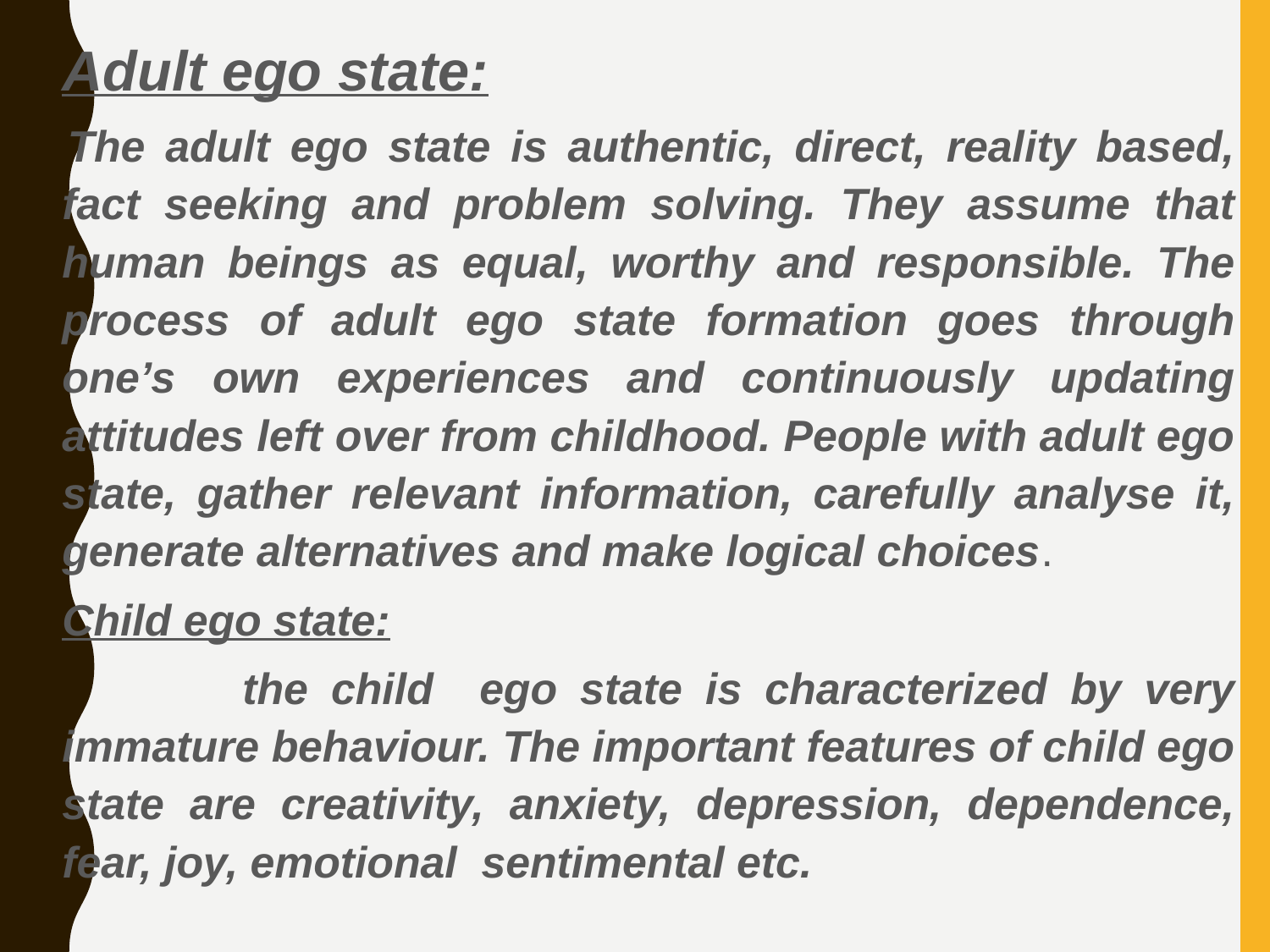

Adult ego state:
  The adult ego state is authentic, direct, reality based, fact seeking and problem solving. They assume that human beings as equal, worthy and responsible. The process of adult ego state formation goes through one’s own experiences and continuously updating attitudes left over from childhood. People with adult ego state, gather relevant information, carefully analyse it, generate alternatives and make logical choices.
Child ego state:
         the child  ego state is characterized by very immature behaviour. The important features of child ego state are creativity, anxiety, depression, dependence, fear, joy, emotional  sentimental etc.